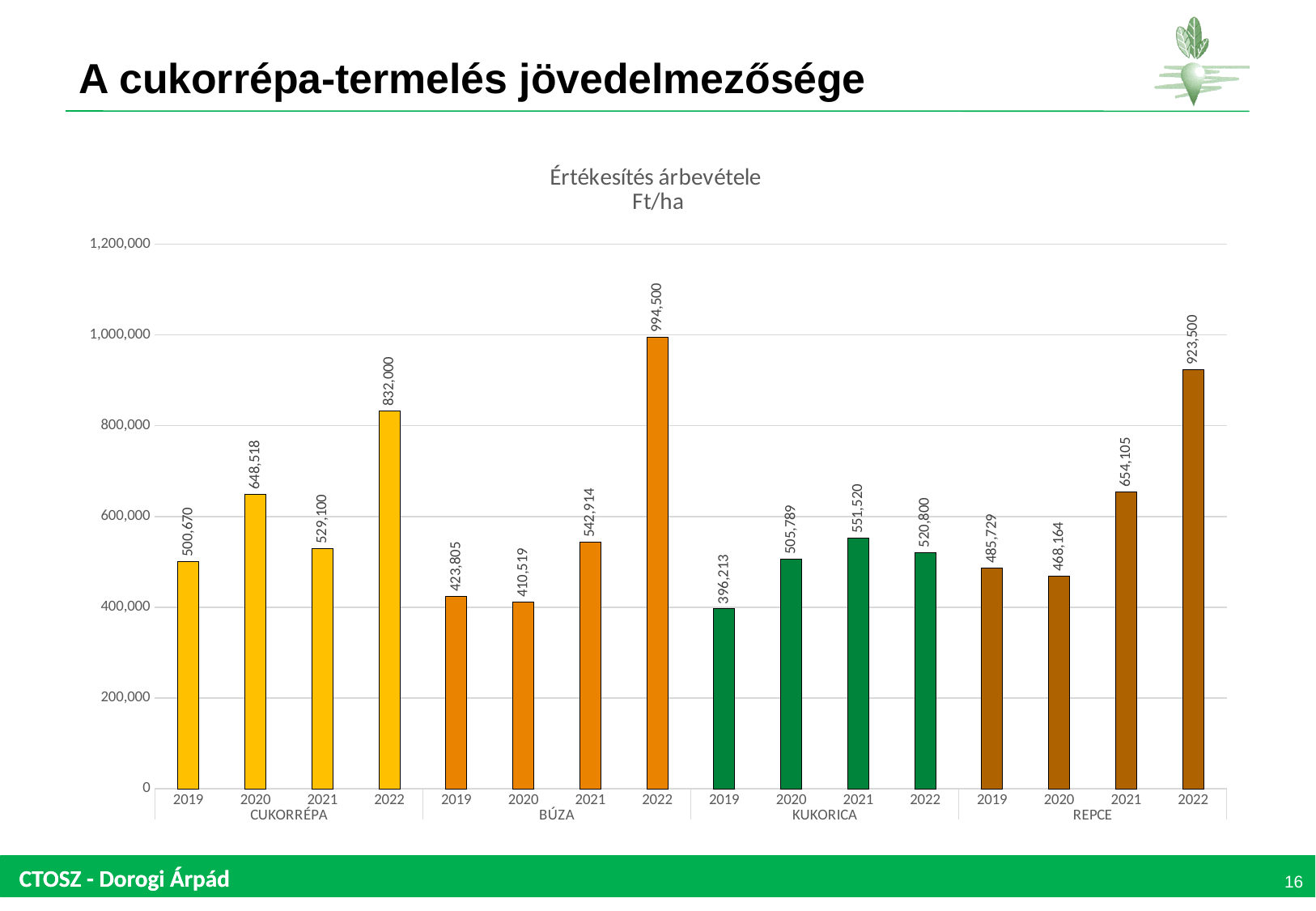

# A cukorrépa-termelés jövedelmezősége

### Chart: Értékesítés árbevétele
Ft/ha

| Category | Értékesítés árbevétele |
|---|---|
| 2019 | 500669.69999999995 |
| 2020 | 648517.5222112538 |
| 2021 | 529100.0 |
| 2022 | 832000.0 |
| 2019 | 423805.45166927134 |
| 2020 | 410518.7354218436 |
| 2021 | 542914.2013552759 |
| 2022 | 994500.0 |
| 2019 | 396212.9964285714 |
| 2020 | 505789.2539454806 |
| 2021 | 551520.0 |
| 2022 | 520800.0 |
| 2019 | 485729.2163355408 |
| 2020 | 468163.853736089 |
| 2021 | 654105.2821997106 |
| 2022 | 923500.0 |
16